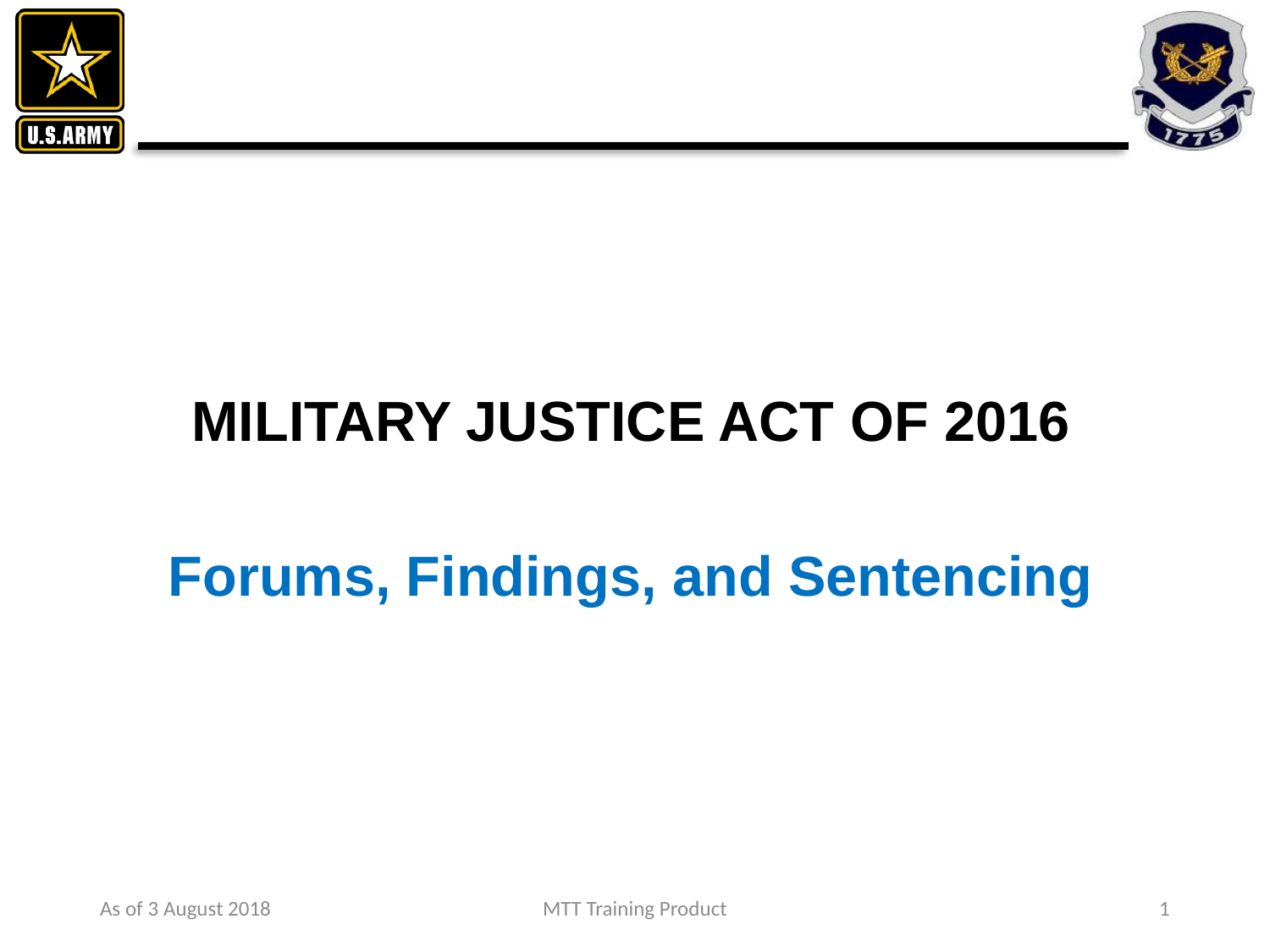

MILITARY JUSTICE ACT OF 2016

Forums, Findings, and Sentencing
As of 3 August 2018
MTT Training Product
1